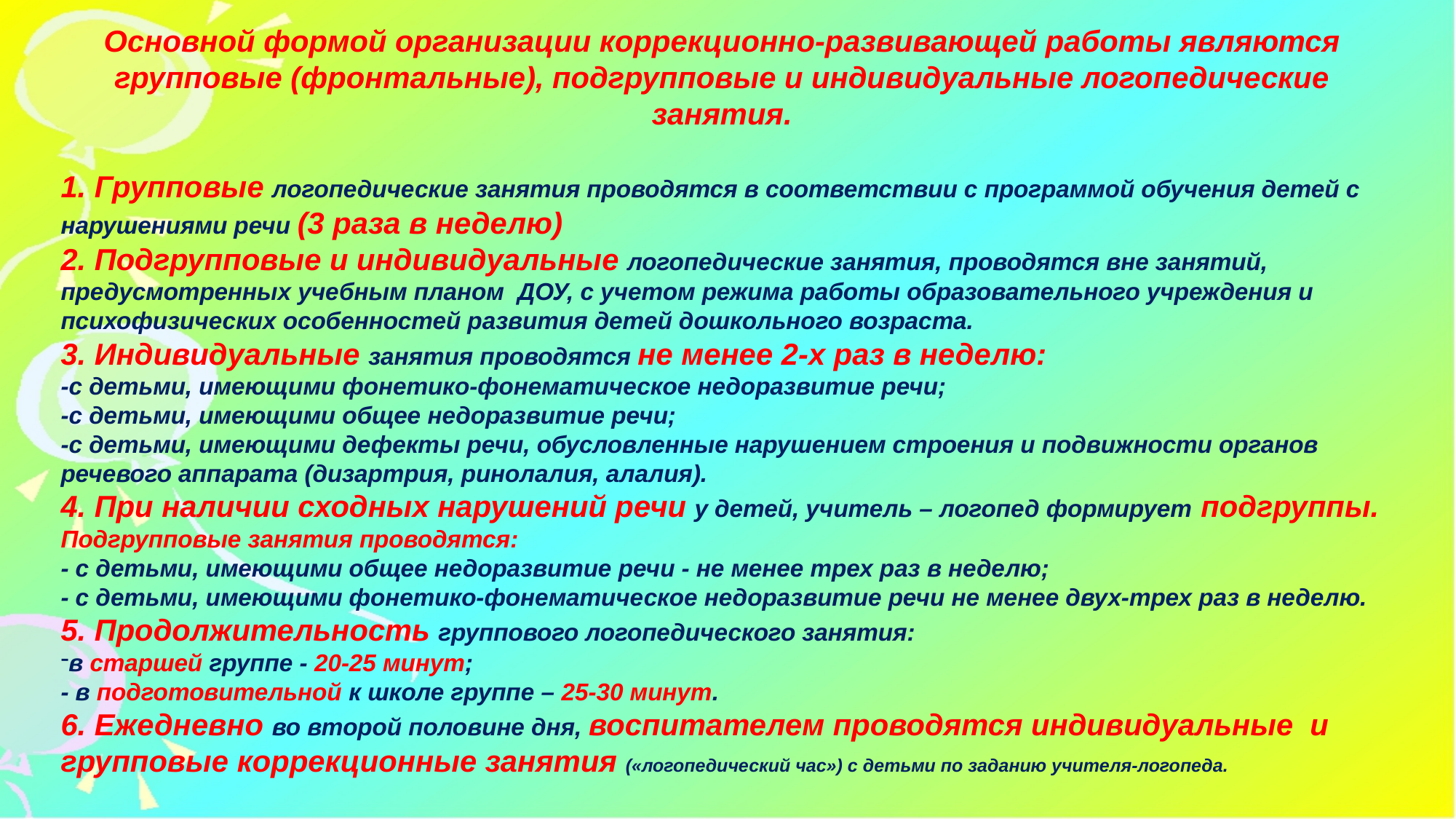

Основной формой организации коррекционно-развивающей работы являются групповые (фронтальные), подгрупповые и индивидуальные логопедические занятия.

1. Групповые логопедические занятия проводятся в соответствии с программой обучения детей с нарушениями речи (3 раза в неделю)
2. Подгрупповые и индивидуальные логопедические занятия, проводятся вне занятий, предусмотренных учебным планом  ДОУ, с учетом режима работы образовательного учреждения и психофизических особенностей развития детей дошкольного возраста.
3. Индивидуальные занятия проводятся не менее 2-х раз в неделю:
-с детьми, имеющими фонетико-фонематическое недоразвитие речи;
-с детьми, имеющими общее недоразвитие речи;
-с детьми, имеющими дефекты речи, обусловленные нарушением строения и подвижности органов речевого аппарата (дизартрия, ринолалия, алалия).
4. При наличии сходных нарушений речи у детей, учитель – логопед формирует подгруппы.
Подгрупповые занятия проводятся:
- с детьми, имеющими общее недоразвитие речи - не менее трех раз в неделю;
- с детьми, имеющими фонетико-фонематическое недоразвитие речи не менее двух-трех раз в неделю.
5. Продолжительность группового логопедического занятия:
в старшей группе - 20-25 минут;
- в подготовительной к школе группе – 25-30 минут.
6. Ежедневно во второй половине дня, воспитателем проводятся индивидуальные  и групповые коррекционные занятия («логопедический час») с детьми по заданию учителя-логопеда.